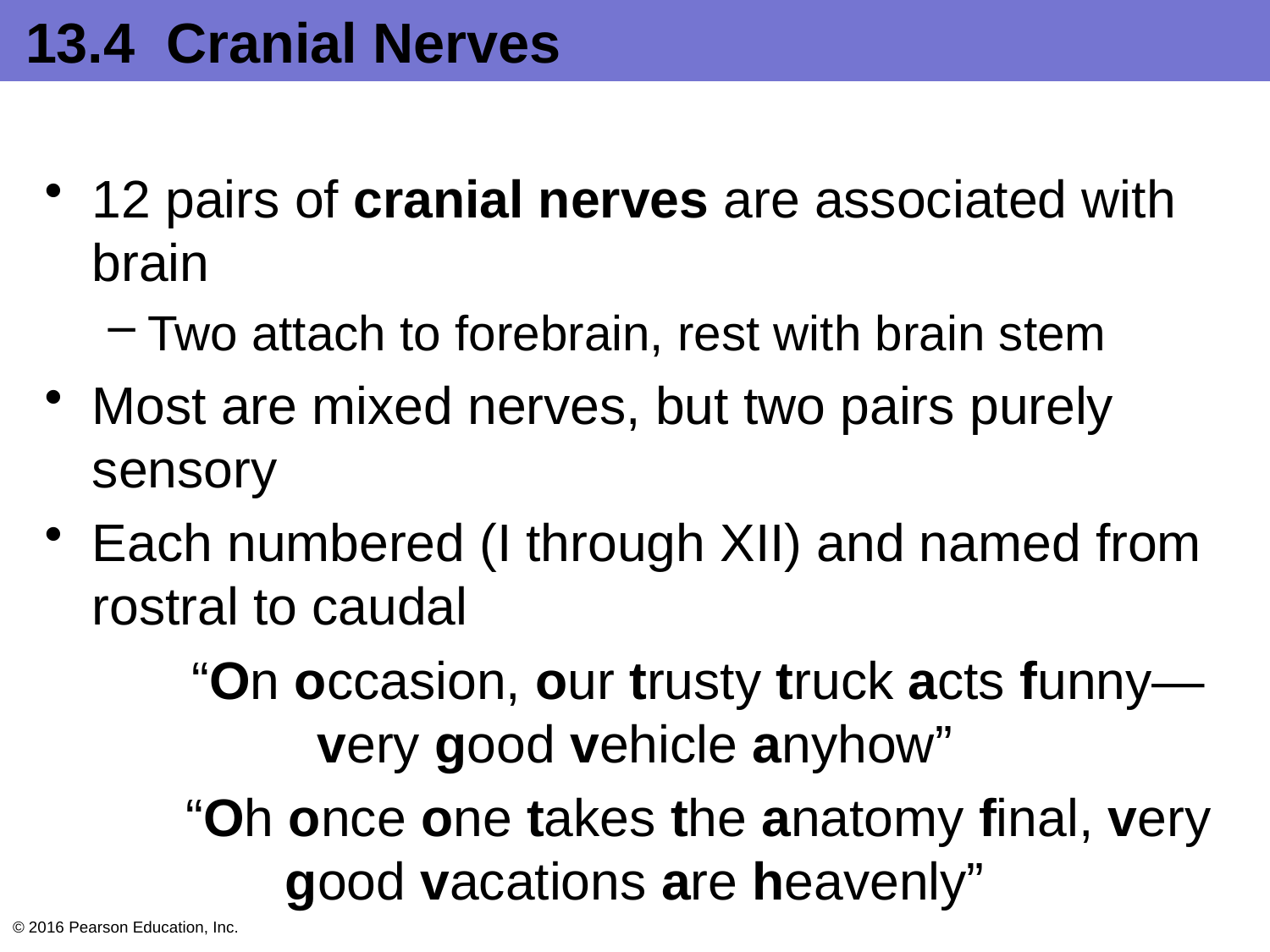

# 13.4  Cranial Nerves
12 pairs of cranial nerves are associated with brain
Two attach to forebrain, rest with brain stem
Most are mixed nerves, but two pairs purely sensory
Each numbered (I through XII) and named from rostral to caudal
	“On occasion, our trusty truck acts funny—very good vehicle anyhow”
	“Oh once one takes the anatomy final, very good vacations are heavenly”

© 2016 Pearson Education, Inc.